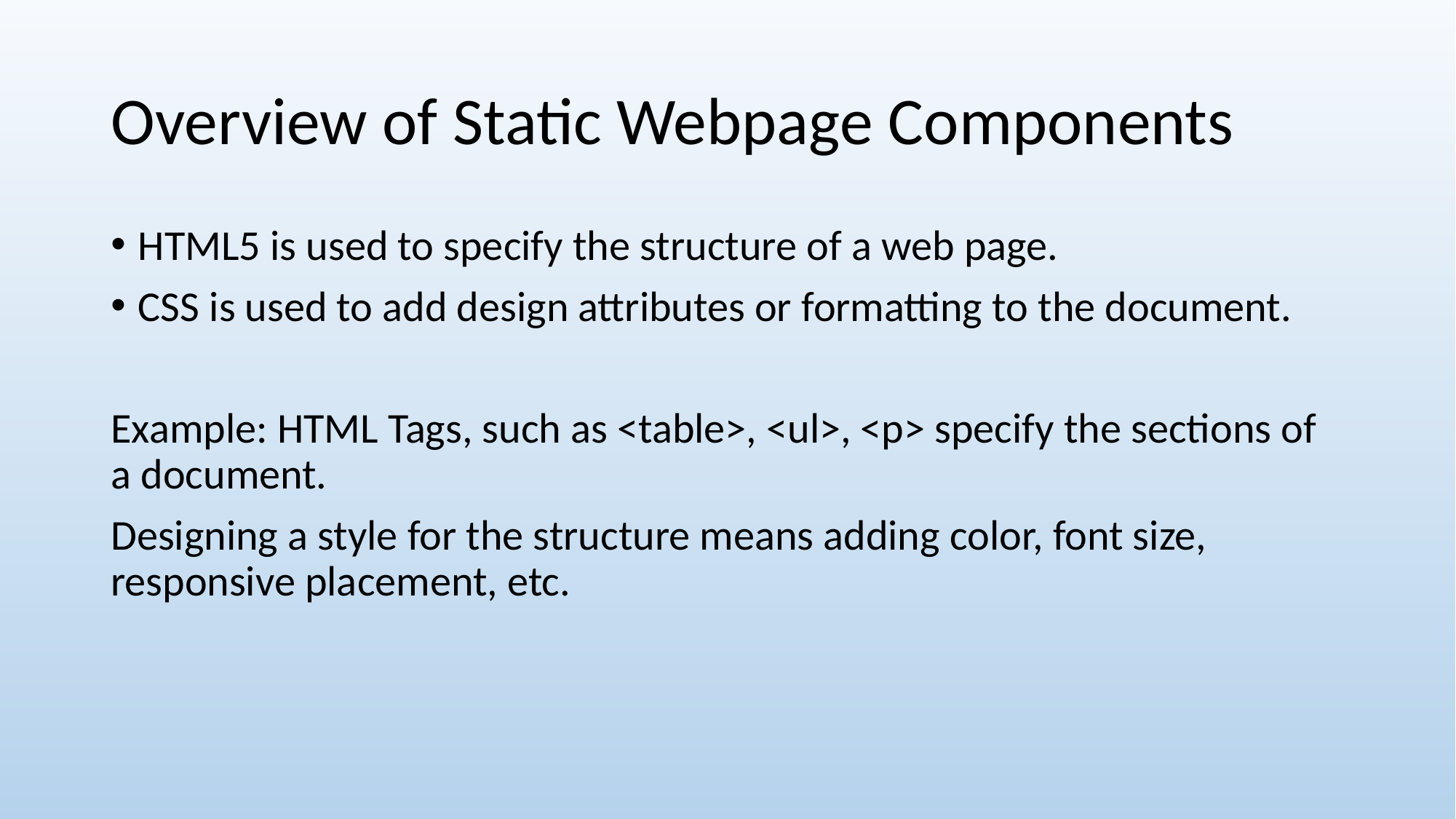

# Overview of Static Webpage Components
HTML5 is used to specify the structure of a web page.
CSS is used to add design attributes or formatting to the document.

Example: HTML Tags, such as <table>, <ul>, <p> specify the sections of a document.
Designing a style for the structure means adding color, font size, responsive placement, etc.